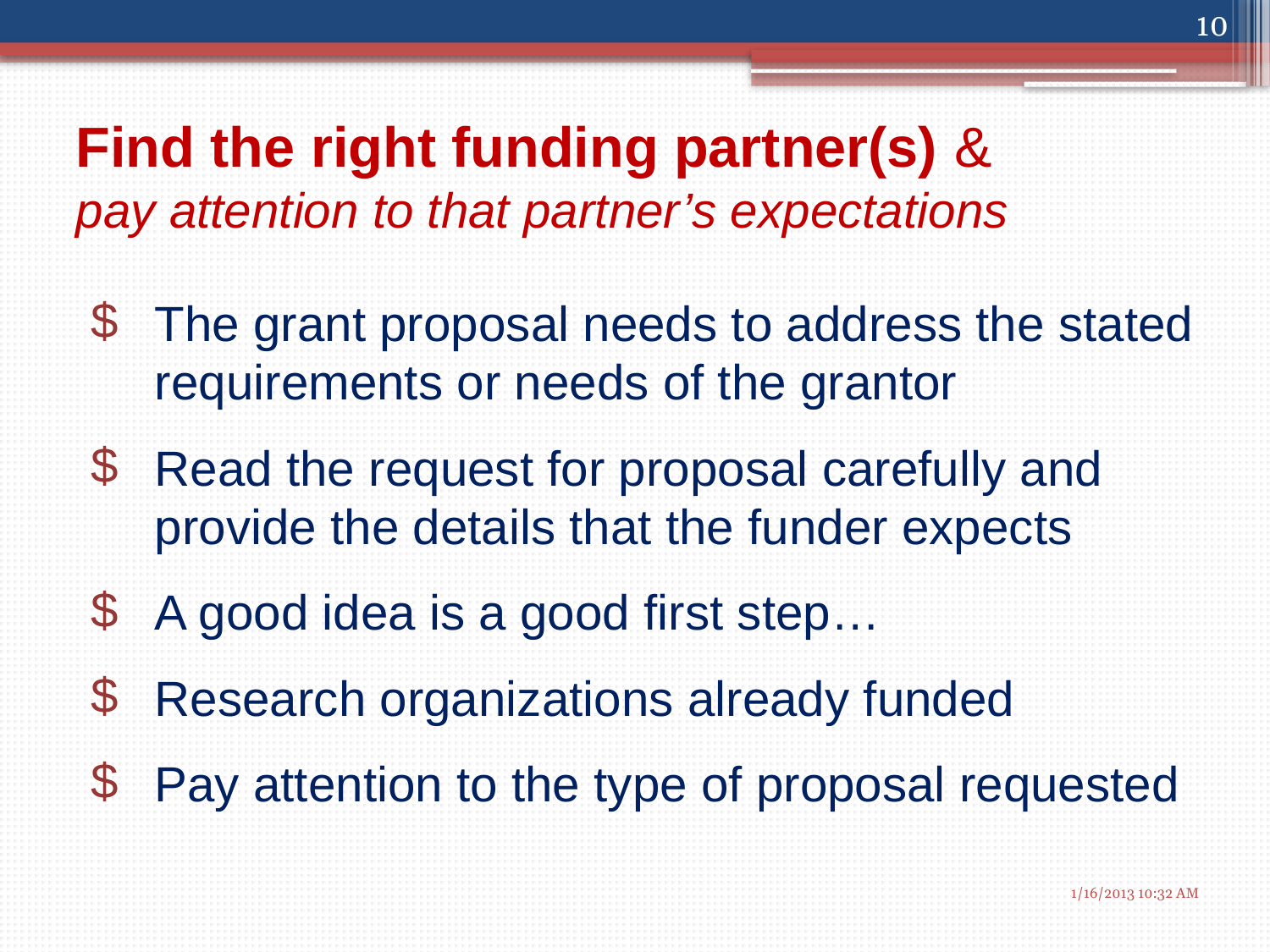

10
# Find the right funding partner(s) & pay attention to that partner’s expectations
The grant proposal needs to address the stated requirements or needs of the grantor
Read the request for proposal carefully and provide the details that the funder expects
A good idea is a good first step…
Research organizations already funded
Pay attention to the type of proposal requested
1/16/2013 10:32 AM